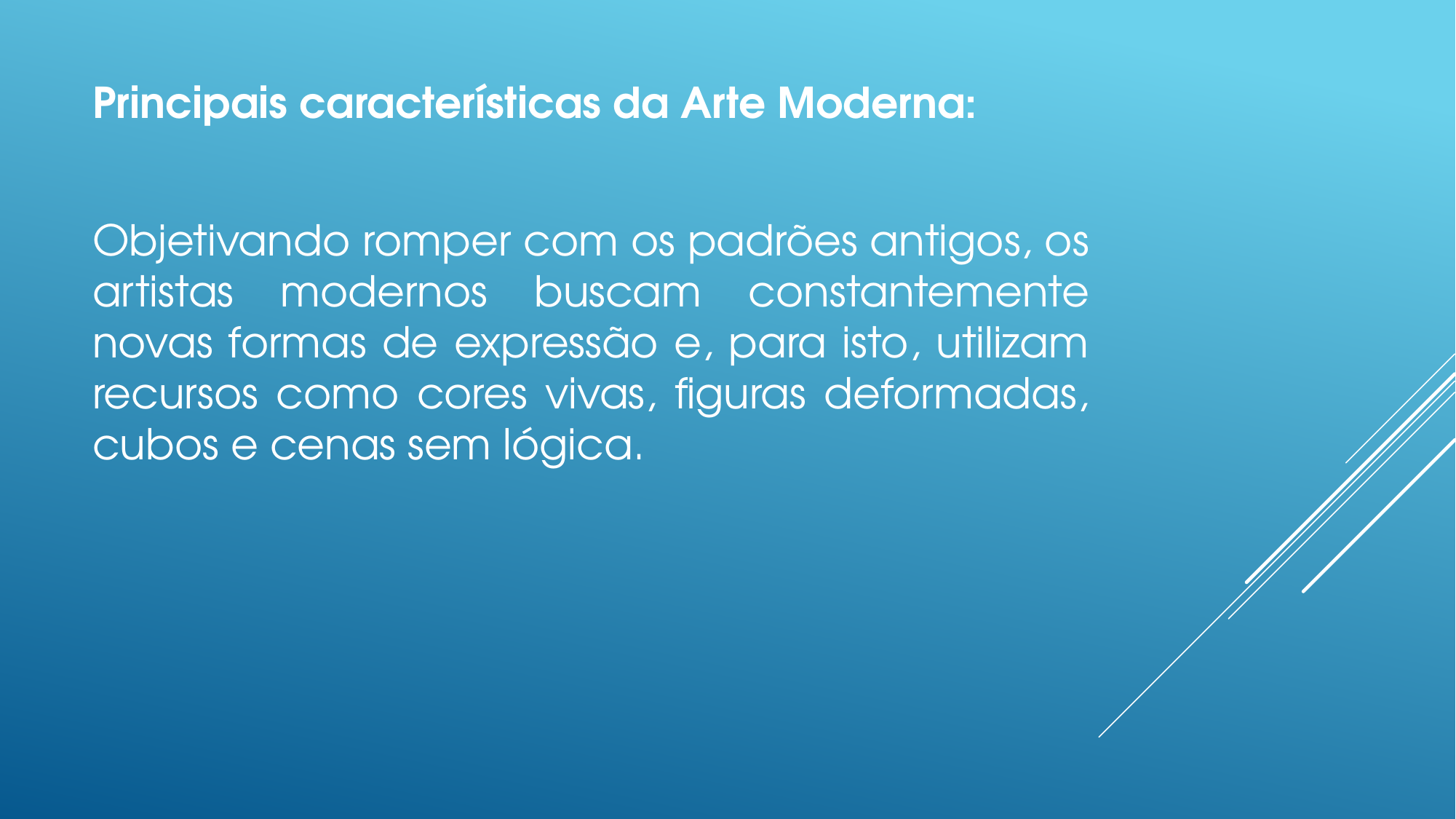

Principais características da Arte Moderna:

Objetivando romper com os padrões antigos, os artistas modernos buscam constantemente novas formas de expressão e, para isto, utilizam recursos como cores vivas, figuras deformadas, cubos e cenas sem lógica.

#